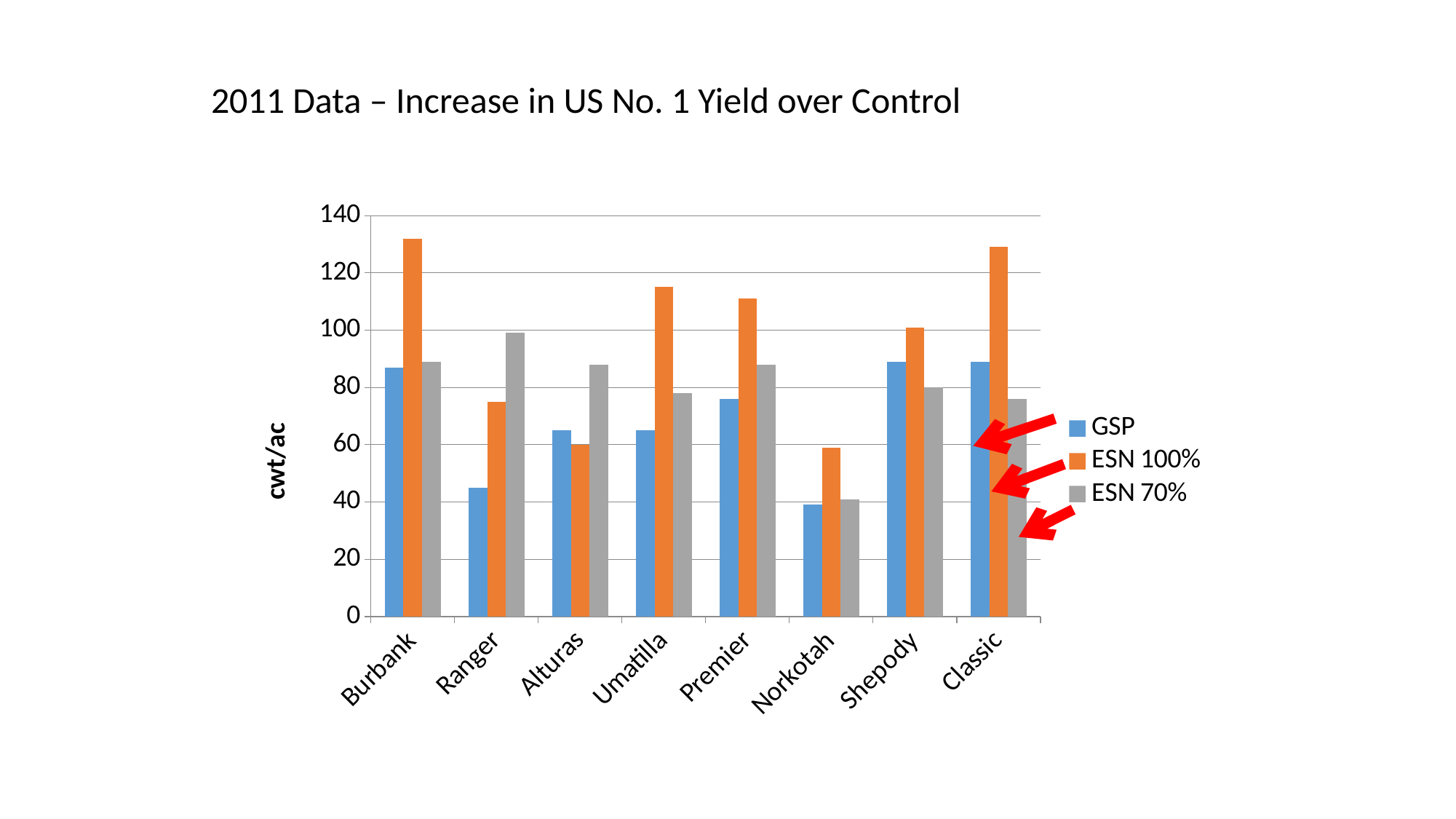

# 2011 Data – Increase in US No. 1 Yield over Control

### Chart

| Category | GSP | ESN 100% | ESN 70% |
|---|---|---|---|
| Burbank | 87.0 | 132.0 | 89.0 |
| Ranger | 45.0 | 75.0 | 99.0 |
| Alturas | 65.0 | 60.0 | 88.0 |
| Umatilla | 65.0 | 115.0 | 78.0 |
| Premier | 76.0 | 111.0 | 88.0 |
| Norkotah | 39.0 | 59.0 | 41.0 |
| Shepody | 89.0 | 101.0 | 80.0 |
| Classic | 89.0 | 129.0 | 76.0 |